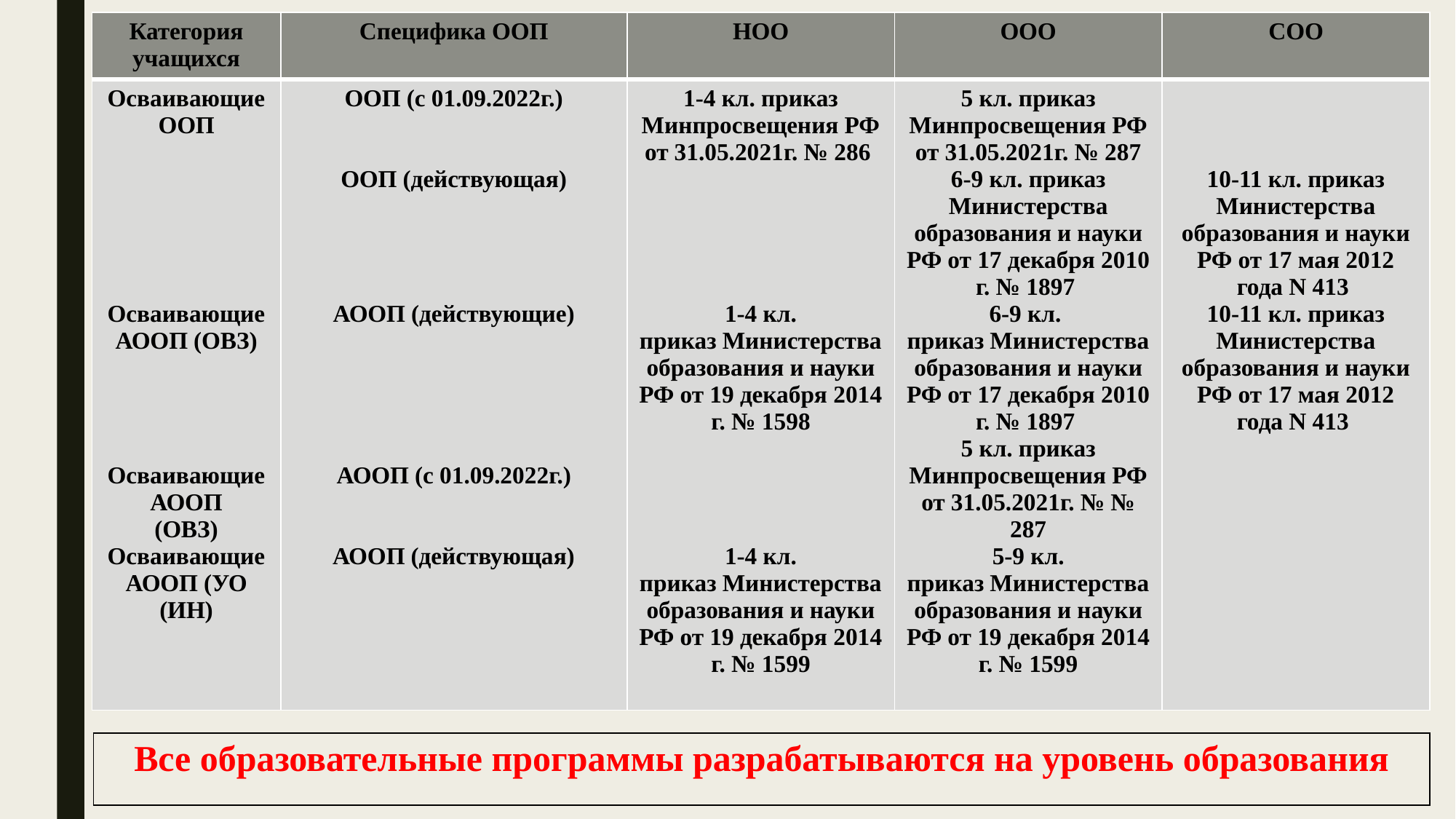

| Категория учащихся | Специфика ООП | НОО | ООО | СОО |
| --- | --- | --- | --- | --- |
| Осваивающие ООП Осваивающие АООП (ОВЗ) Осваивающие АООП (ОВЗ) Осваивающие АООП (УО (ИН) | ООП (с 01.09.2022г.) ООП (действующая) АООП (действующие) АООП (с 01.09.2022г.) АООП (действующая) | 1-4 кл. приказ Минпросвещения РФ от 31.05.2021г. № 286 1-4 кл. приказ Министерства образования и науки РФ от 19 декабря 2014 г. № 1598 1-4 кл. приказ Министерства образования и науки РФ от 19 декабря 2014 г. № 1599 | 5 кл. приказ Минпросвещения РФ от 31.05.2021г. № 287 6-9 кл. приказ Министерства образования и науки РФ от 17 декабря 2010 г. № 1897 6-9 кл. приказ Министерства образования и науки РФ от 17 декабря 2010 г. № 1897 5 кл. приказ Минпросвещения РФ от 31.05.2021г. № № 287 5-9 кл. приказ Министерства образования и науки РФ от 19 декабря 2014 г. № 1599 | 10-11 кл. приказ Министерства образования и науки РФ от 17 мая 2012 года N 413 10-11 кл. приказ Министерства образования и науки РФ от 17 мая 2012 года N 413 |
| Все образовательные программы разрабатываются на уровень образования |
| --- |